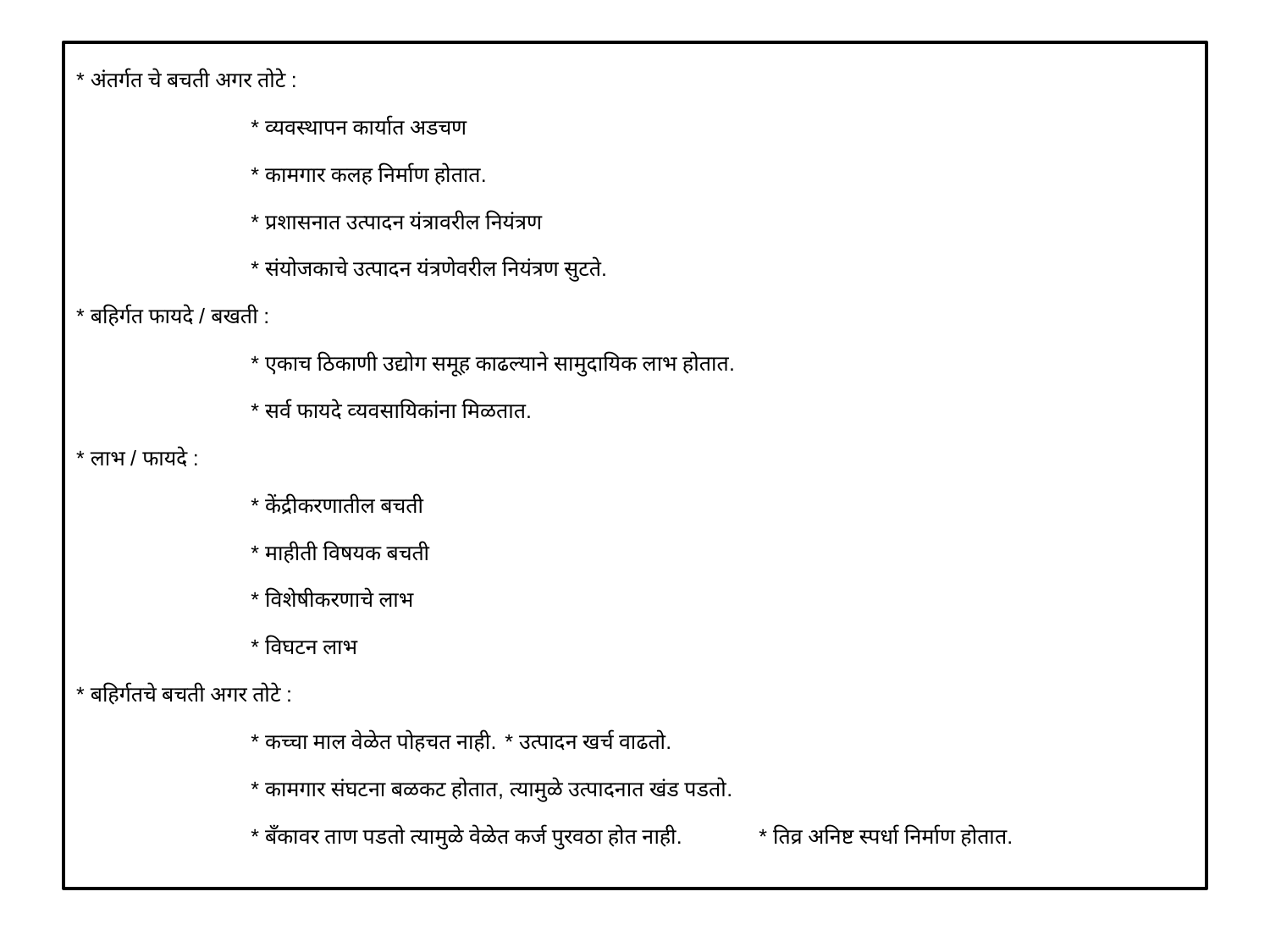

* अंतर्गत चे बचती अगर तोटे :
		* व्यवस्थापन कार्यात अडचण
		* कामगार कलह निर्माण होतात.
		* प्रशासनात उत्पादन यंत्रावरील नियंत्रण
		* संयोजकाचे उत्पादन यंत्रणेवरील नियंत्रण सुटते.
* बहिर्गत फायदे / बखती :
		* एकाच ठिकाणी उद्योग समूह काढल्याने सामुदायिक लाभ होतात.
		* सर्व फायदे व्‍यवसायिकांना मिळतात.
* लाभ / फायदे :
		* केंद्रीकरणातील बचती
		* माहीती विषयक बचती
		* विशेषीकरणाचे लाभ
		* विघटन लाभ
* बहिर्गतचे बचती अगर तोटे :
		* कच्चा माल वेळेत पोहचत नाही.	* उत्पादन खर्च वाढतो.
		* कामगार संघटना बळकट होतात, त्यामुळे उत्पादनात खंड पडतो.
		* बँकावर ताण पडतो त्यामुळे वेळेत कर्ज पुरवठा होत नाही.	* तिव्र अनिष्ट स्पर्धा निर्माण होतात.